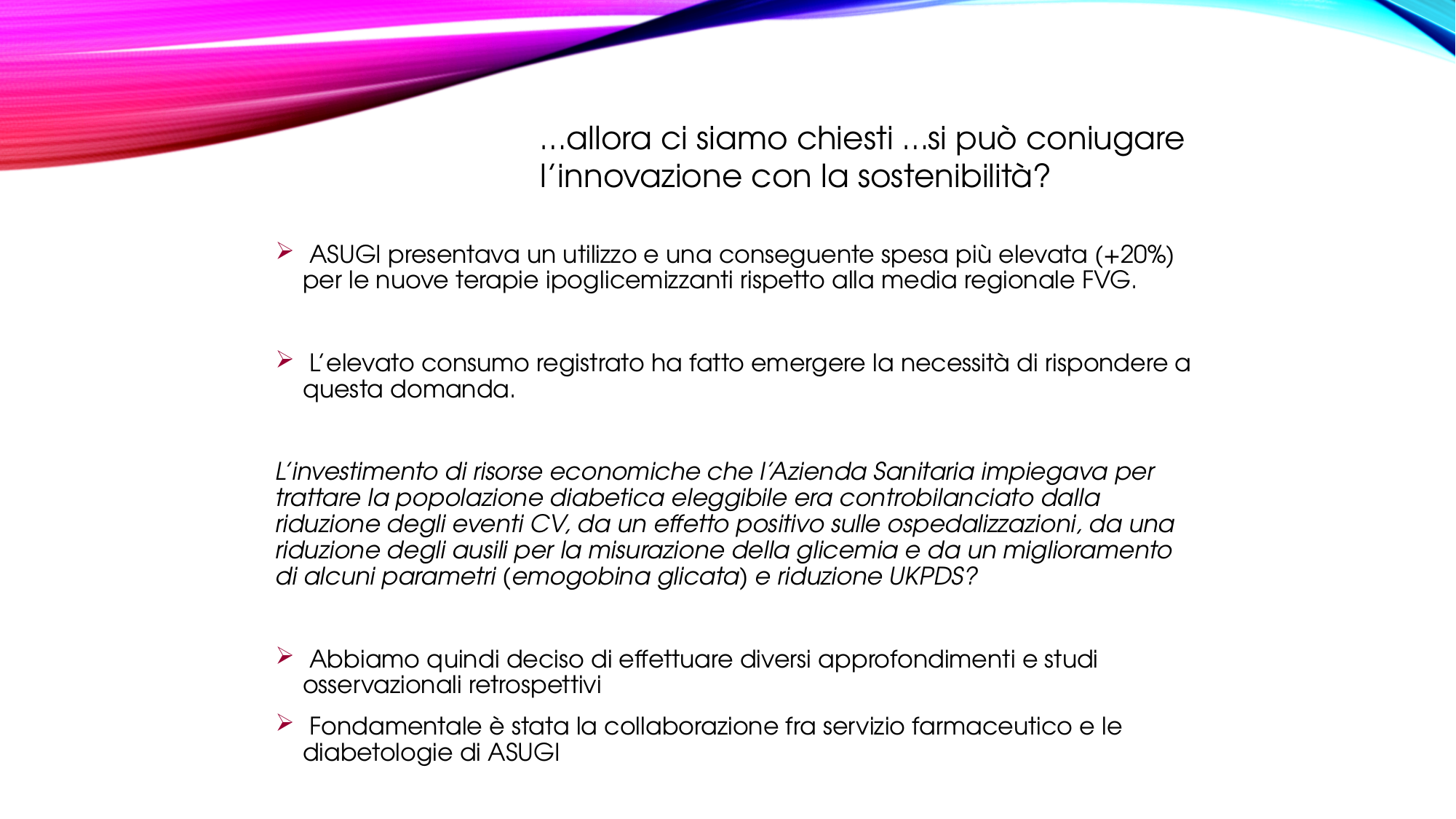

…allora ci siamo chiesti …si può coniugare l’innovazione con la sostenibilità?
 ASUGI presentava un utilizzo e una conseguente spesa più elevata (+20%) per le nuove terapie ipoglicemizzanti rispetto alla media regionale FVG.

 L’elevato consumo registrato ha fatto emergere la necessità di rispondere a questa domanda.

L’investimento di risorse economiche che l’Azienda Sanitaria impiegava per trattare la popolazione diabetica eleggibile era controbilanciato dalla riduzione degli eventi CV, da un effetto positivo sulle ospedalizzazioni, da una riduzione degli ausili per la misurazione della glicemia e da un miglioramento di alcuni parametri (emogobina glicata) e riduzione UKPDS?

 Abbiamo quindi deciso di effettuare diversi approfondimenti e studi osservazionali retrospettivi
 Fondamentale è stata la collaborazione fra servizio farmaceutico e le diabetologie di ASUGI